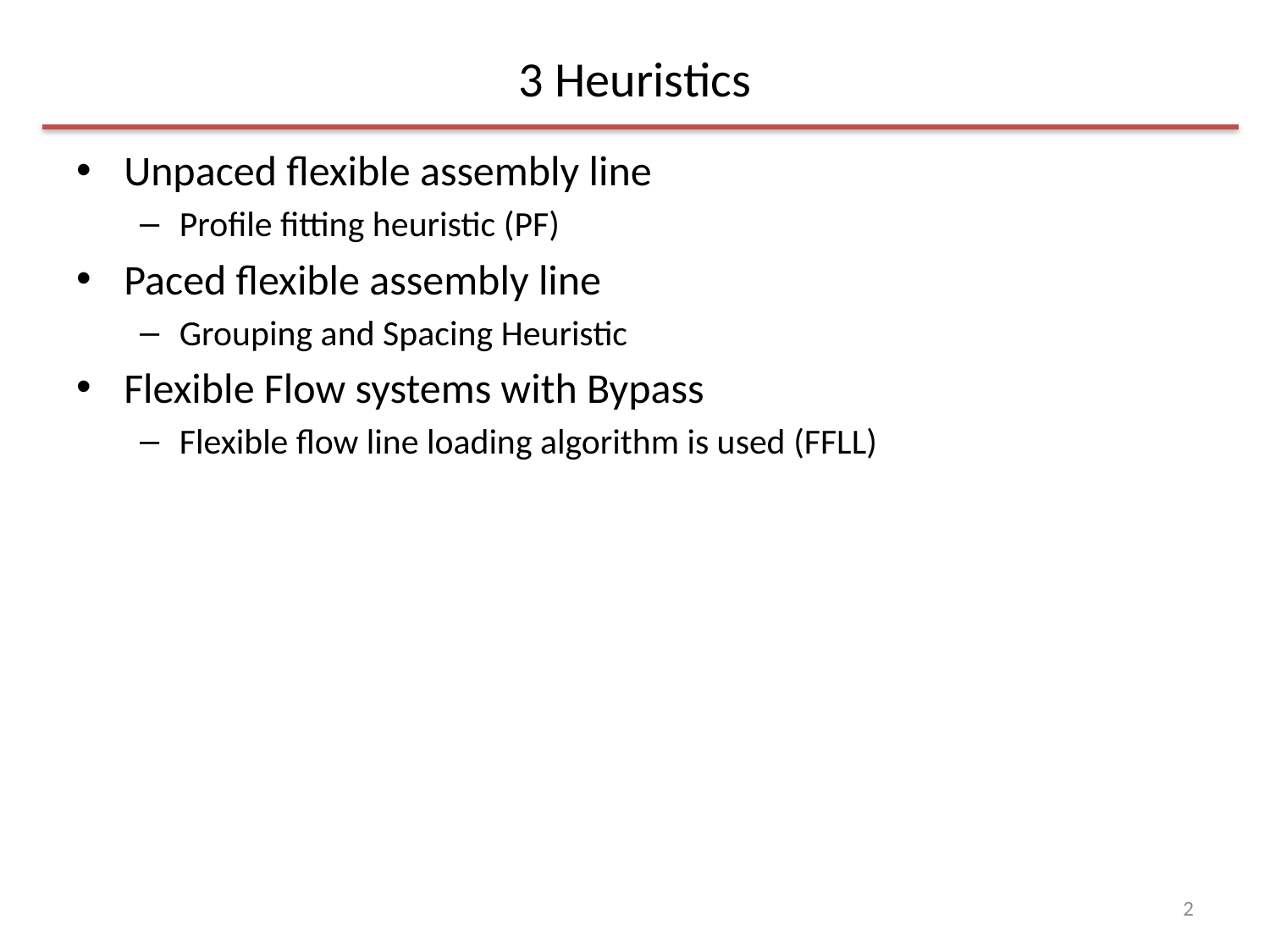

# 3 Heuristics
Unpaced flexible assembly line
Profile fitting heuristic (PF)
Paced flexible assembly line
Grouping and Spacing Heuristic
Flexible Flow systems with Bypass
Flexible flow line loading algorithm is used (FFLL)

2